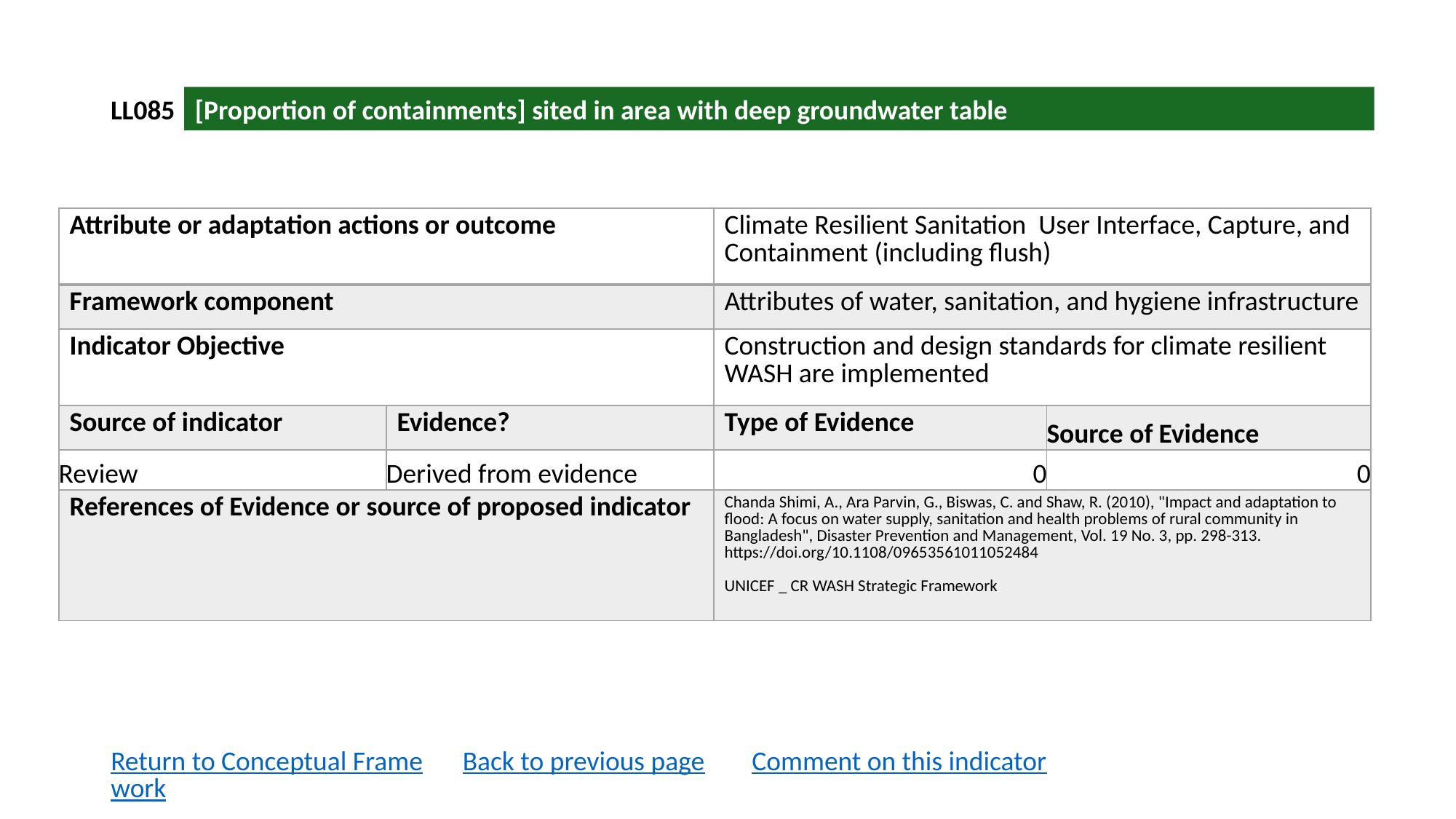

LL085
[Proportion of containments] sited in area with deep groundwater table
| Attribute or adaptation actions or outcome |  | Climate Resilient Sanitation User Interface, Capture, and Containment (including flush) |  |
| --- | --- | --- | --- |
| Framework component |  | Attributes of water, sanitation, and hygiene infrastructure |  |
| Indicator Objective |  | Construction and design standards for climate resilient WASH are implemented |  |
| Source of indicator | Evidence? | Type of Evidence | Source of Evidence |
| Review | Derived from evidence | 0 | 0 |
| References of Evidence or source of proposed indicator |  | Chanda Shimi, A., Ara Parvin, G., Biswas, C. and Shaw, R. (2010), "Impact and adaptation to flood: A focus on water supply, sanitation and health problems of rural community in Bangladesh", Disaster Prevention and Management, Vol. 19 No. 3, pp. 298-313. https://doi.org/10.1108/09653561011052484 UNICEF \_ CR WASH Strategic Framework |  |
Return to Conceptual Framework
Back to previous page
Comment on this indicator